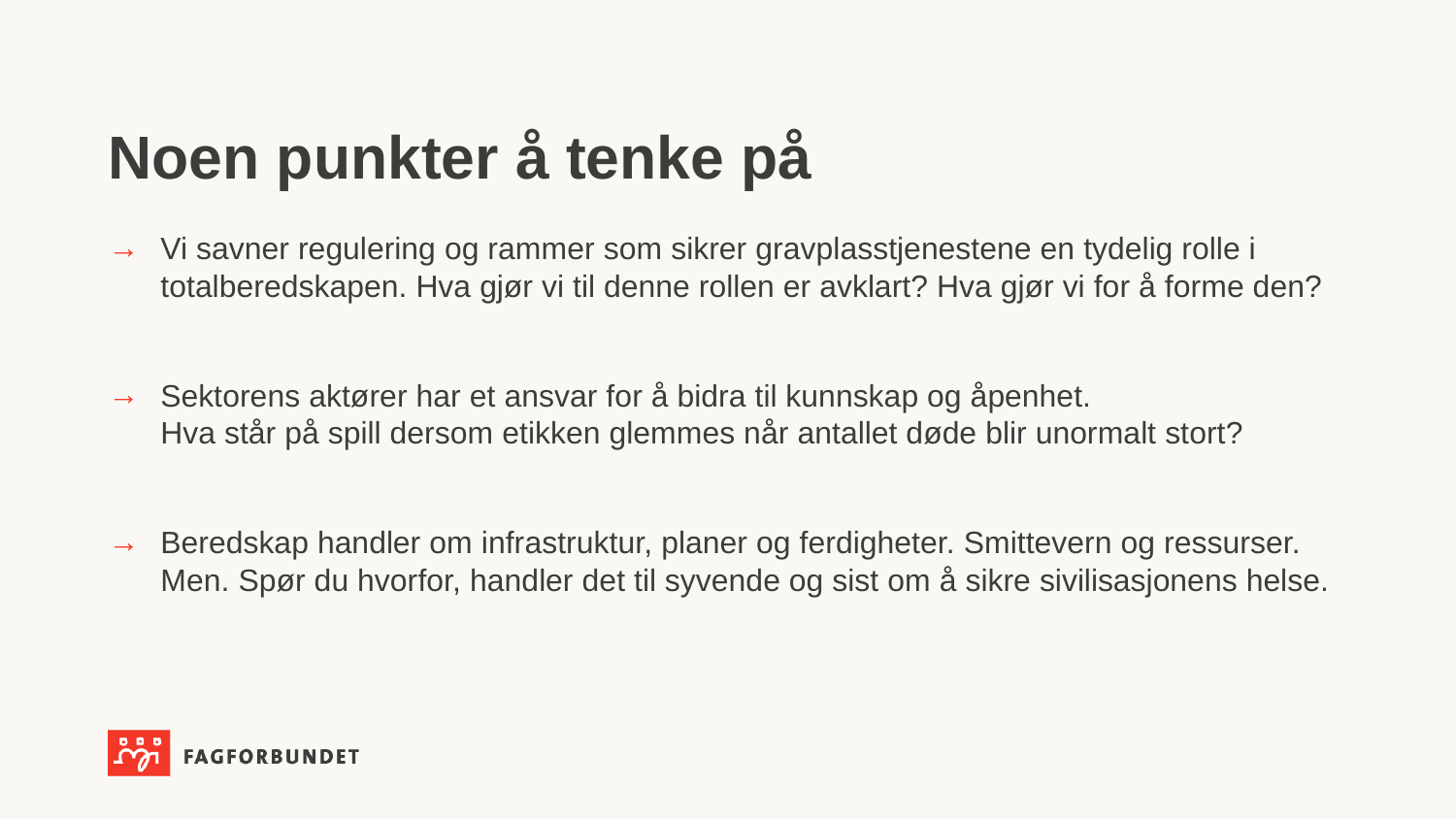

# Noen punkter å tenke på
Vi savner regulering og rammer som sikrer gravplasstjenestene en tydelig rolle i totalberedskapen. Hva gjør vi til denne rollen er avklart? Hva gjør vi for å forme den?

Sektorens aktører har et ansvar for å bidra til kunnskap og åpenhet.
Hva står på spill dersom etikken glemmes når antallet døde blir unormalt stort?

Beredskap handler om infrastruktur, planer og ferdigheter. Smittevern og ressurser. Men. Spør du hvorfor, handler det til syvende og sist om å sikre sivilisasjonens helse.